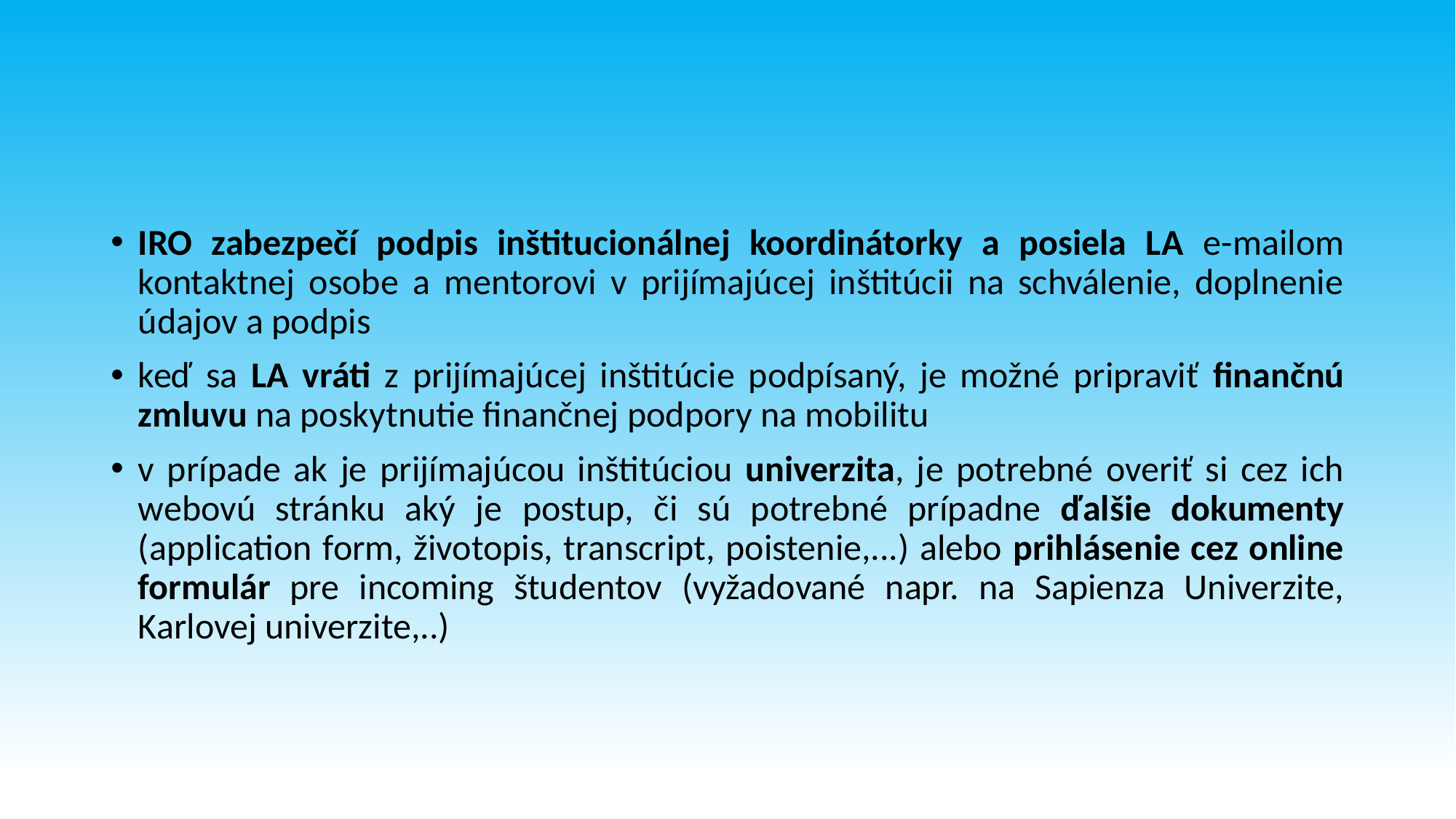

#
IRO zabezpečí podpis inštitucionálnej koordinátorky a posiela LA e-mailom kontaktnej osobe a mentorovi v prijímajúcej inštitúcii na schválenie, doplnenie údajov a podpis
keď sa LA vráti z prijímajúcej inštitúcie podpísaný, je možné pripraviť finančnú zmluvu na poskytnutie finančnej podpory na mobilitu
v prípade ak je prijímajúcou inštitúciou univerzita, je potrebné overiť si cez ich webovú stránku aký je postup, či sú potrebné prípadne ďalšie dokumenty (application form, životopis, transcript, poistenie,...) alebo prihlásenie cez online formulár pre incoming študentov (vyžadované napr. na Sapienza Univerzite, Karlovej univerzite,..)